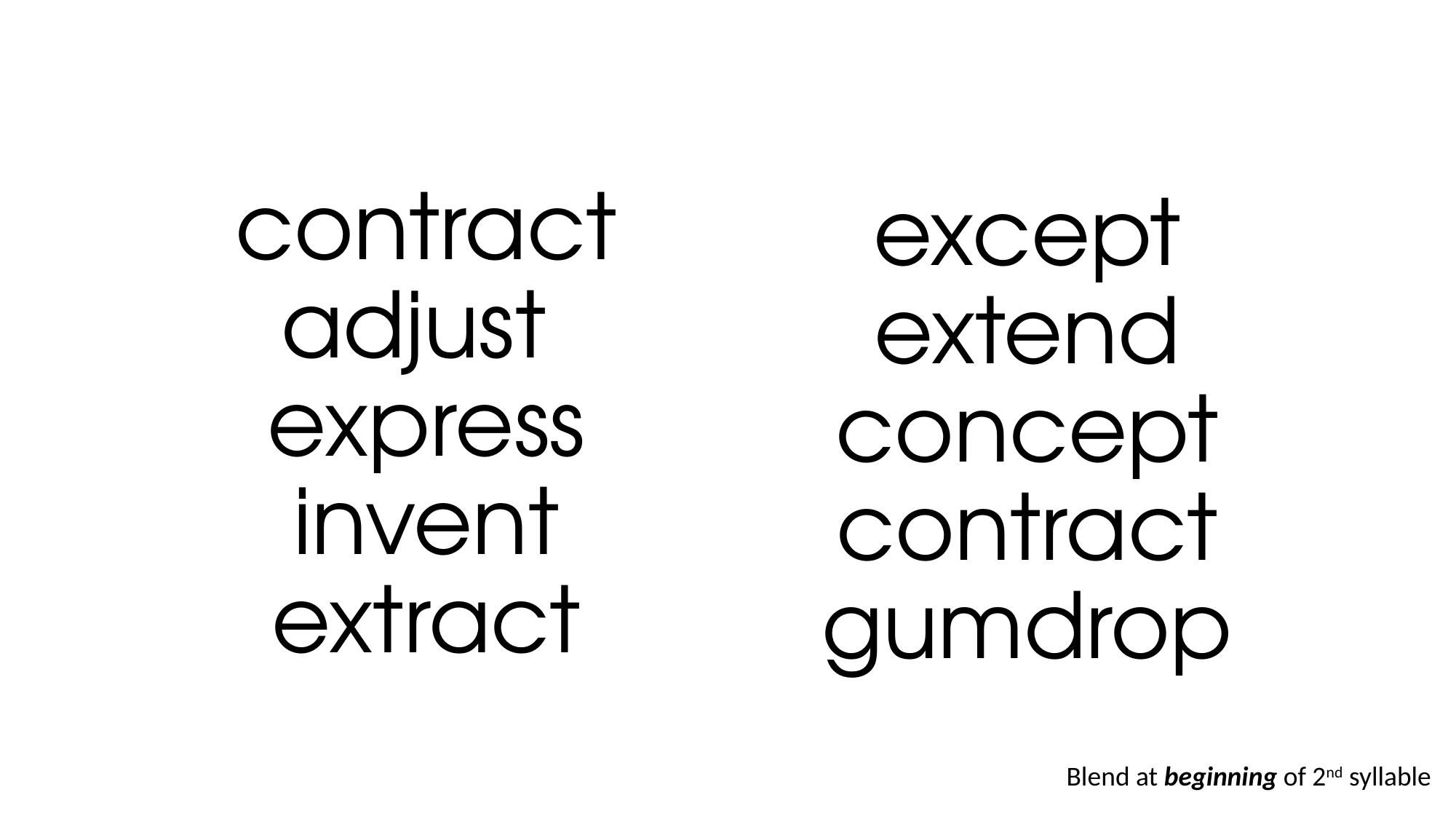

# contract adjust express invent extract

except
extend
concept
contract
gumdrop
Blend at beginning of 2nd syllable